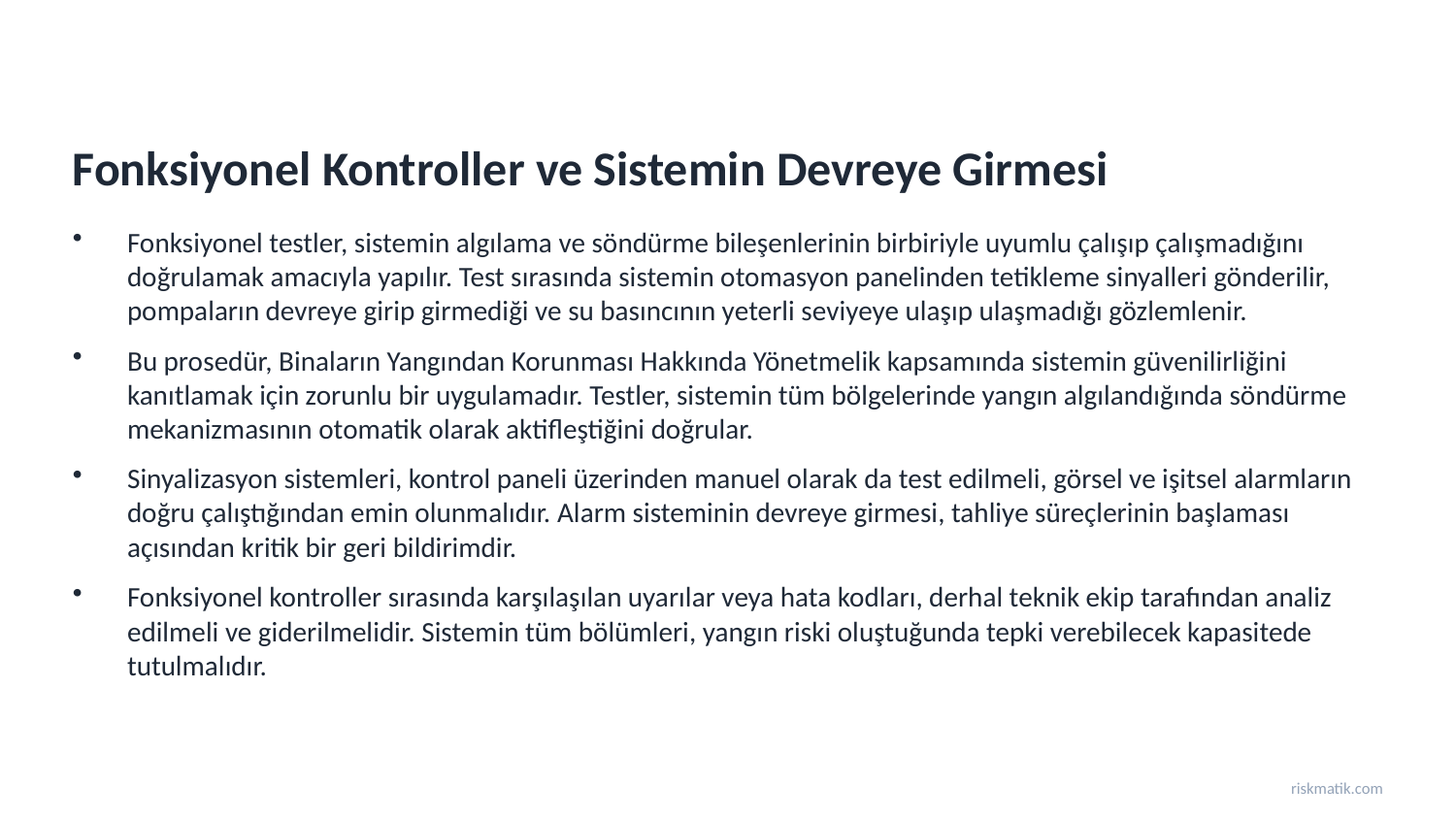

Fonksiyonel Kontroller ve Sistemin Devreye Girmesi
Fonksiyonel testler, sistemin algılama ve söndürme bileşenlerinin birbiriyle uyumlu çalışıp çalışmadığını doğrulamak amacıyla yapılır. Test sırasında sistemin otomasyon panelinden tetikleme sinyalleri gönderilir, pompaların devreye girip girmediği ve su basıncının yeterli seviyeye ulaşıp ulaşmadığı gözlemlenir.
Bu prosedür, Binaların Yangından Korunması Hakkında Yönetmelik kapsamında sistemin güvenilirliğini kanıtlamak için zorunlu bir uygulamadır. Testler, sistemin tüm bölgelerinde yangın algılandığında söndürme mekanizmasının otomatik olarak aktifleştiğini doğrular.
Sinyalizasyon sistemleri, kontrol paneli üzerinden manuel olarak da test edilmeli, görsel ve işitsel alarmların doğru çalıştığından emin olunmalıdır. Alarm sisteminin devreye girmesi, tahliye süreçlerinin başlaması açısından kritik bir geri bildirimdir.
Fonksiyonel kontroller sırasında karşılaşılan uyarılar veya hata kodları, derhal teknik ekip tarafından analiz edilmeli ve giderilmelidir. Sistemin tüm bölümleri, yangın riski oluştuğunda tepki verebilecek kapasitede tutulmalıdır.
riskmatik.com